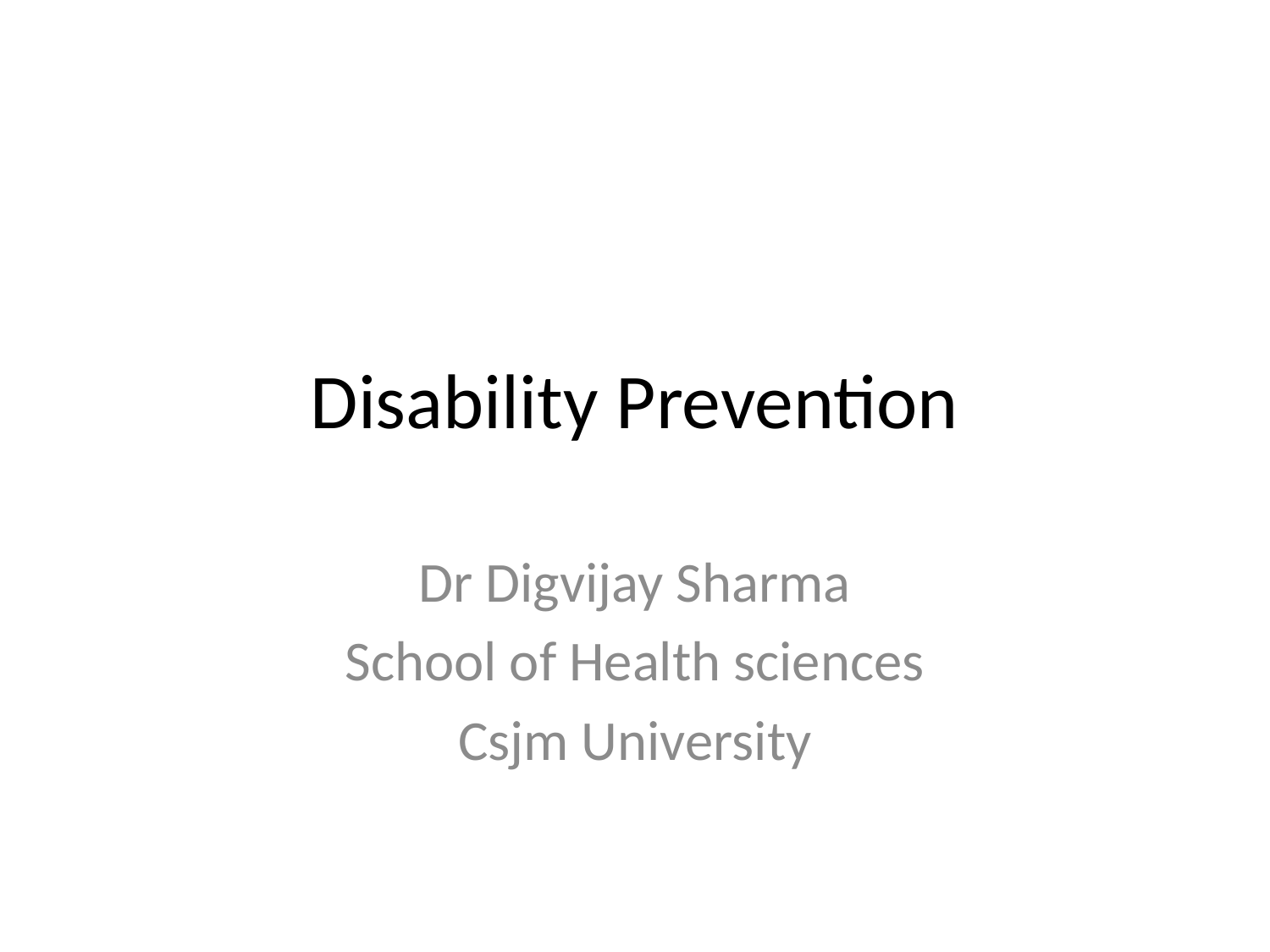

# Disability Prevention
Dr Digvijay Sharma
School of Health sciences
Csjm University